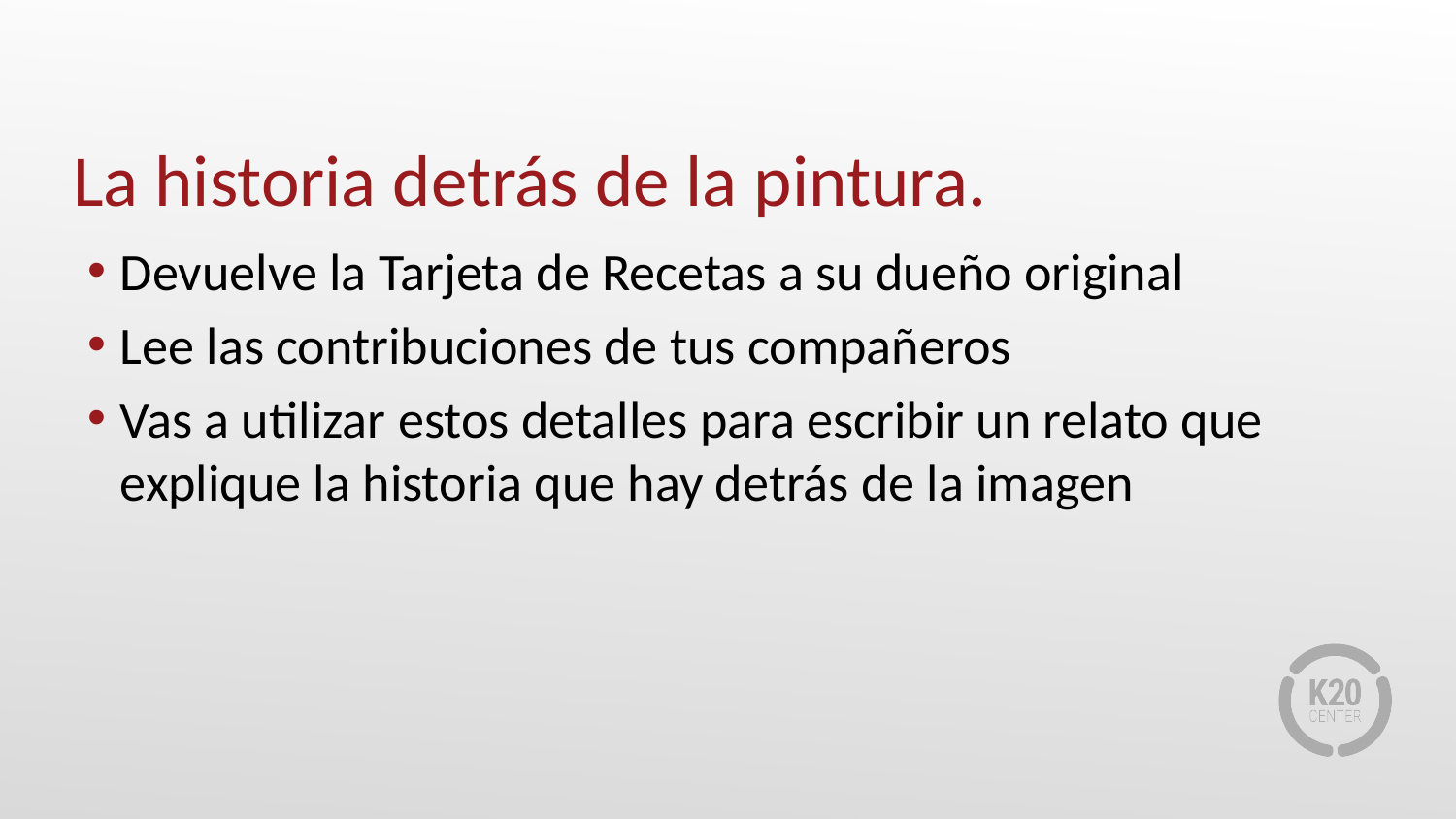

# La historia detrás de la pintura.
Devuelve la Tarjeta de Recetas a su dueño original
Lee las contribuciones de tus compañeros
Vas a utilizar estos detalles para escribir un relato que explique la historia que hay detrás de la imagen